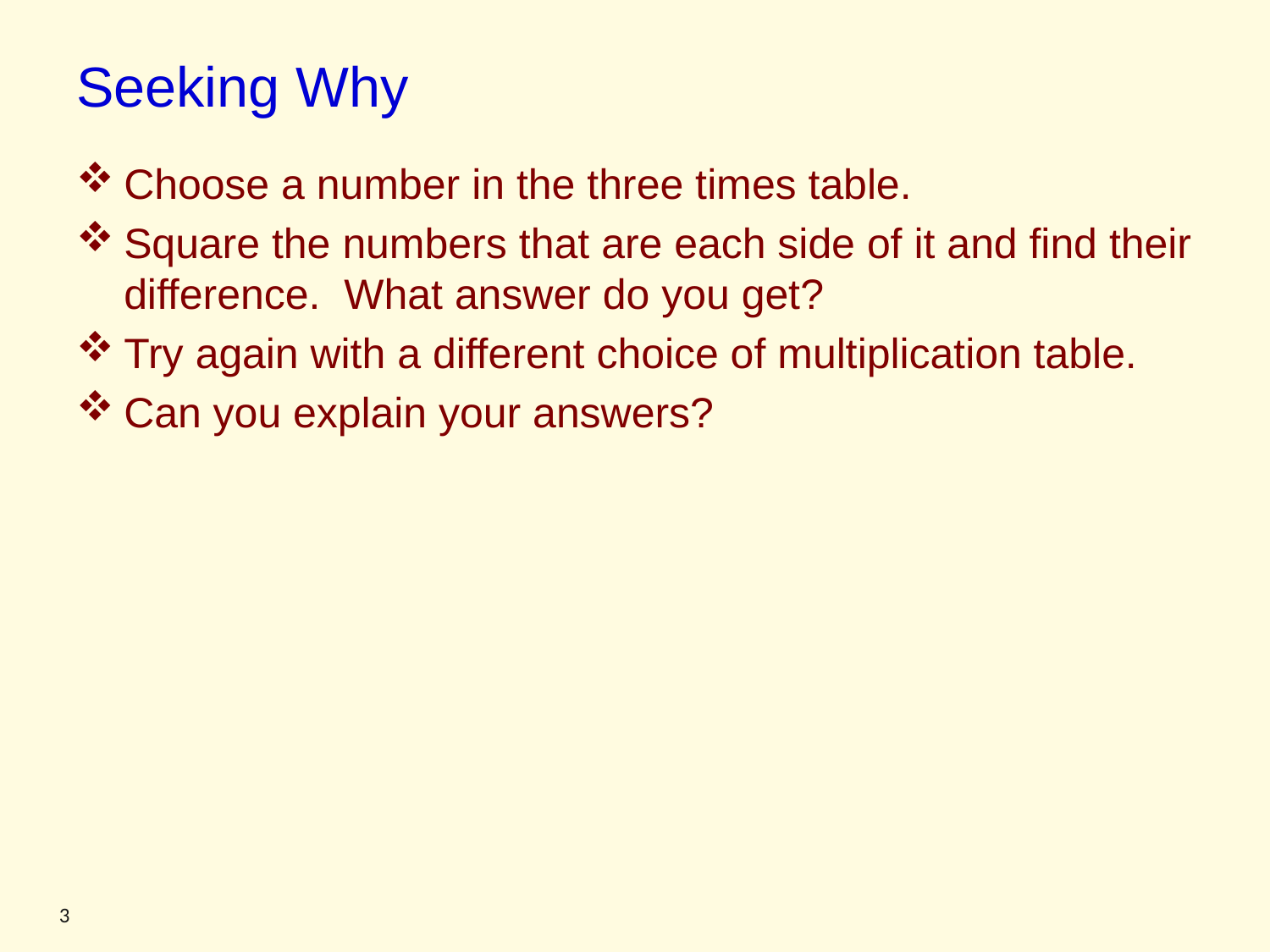

# Seeking Why
Choose a number in the three times table.
Square the numbers that are each side of it and find their difference.  What answer do you get?
Try again with a different choice of multiplication table.
Can you explain your answers?
3